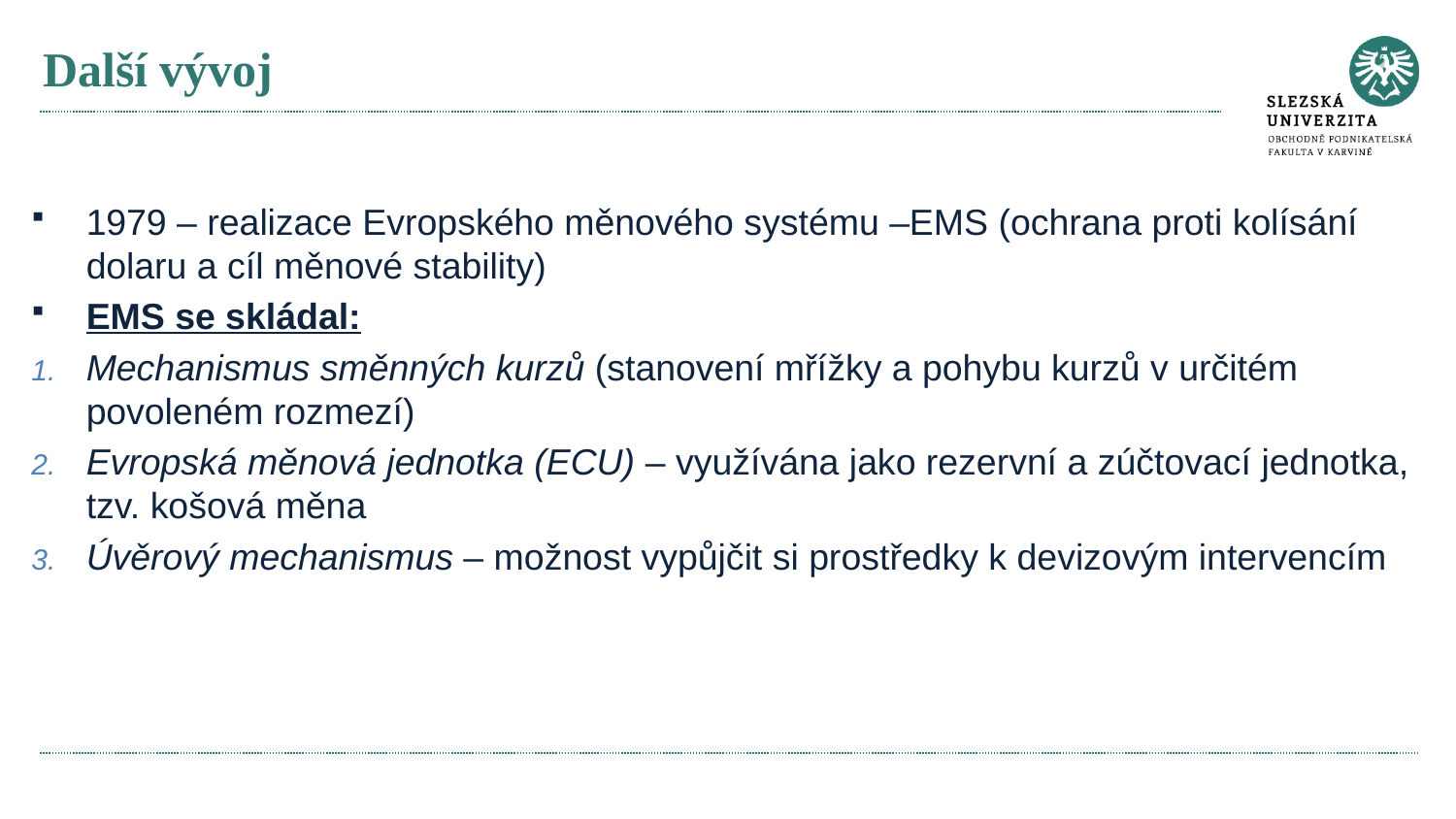

# Další vývoj
1979 – realizace Evropského měnového systému –EMS (ochrana proti kolísání dolaru a cíl měnové stability)
EMS se skládal:
Mechanismus směnných kurzů (stanovení mřížky a pohybu kurzů v určitém povoleném rozmezí)
Evropská měnová jednotka (ECU) – využívána jako rezervní a zúčtovací jednotka, tzv. košová měna
Úvěrový mechanismus – možnost vypůjčit si prostředky k devizovým intervencím